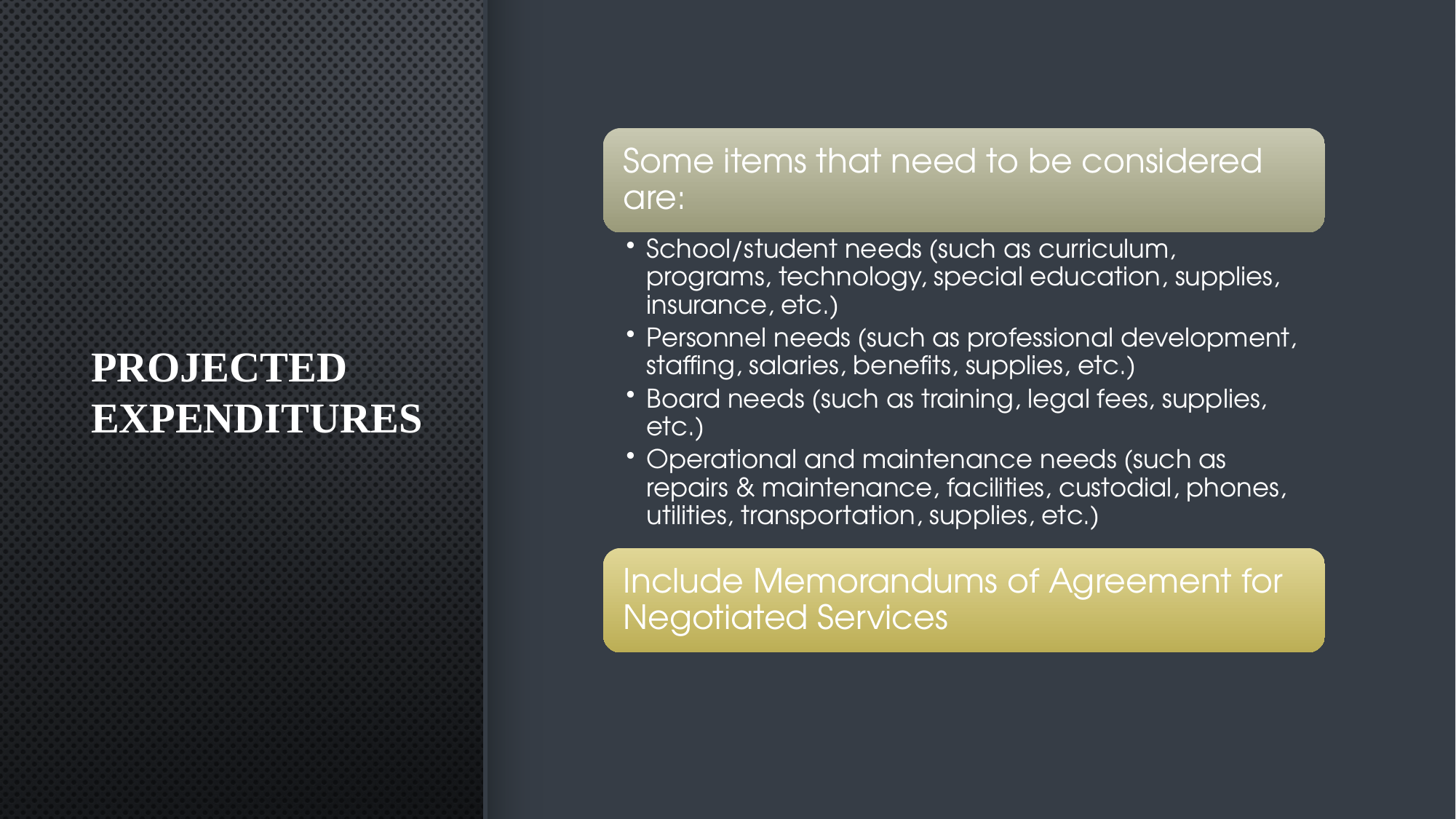

Some items that need to be considered are:
School/student needs (such as curriculum, programs, technology, special education, supplies, insurance, etc.)
Personnel needs (such as professional development, staffing, salaries, benefits, supplies, etc.)
Board needs (such as training, legal fees, supplies, etc.)
Operational and maintenance needs (such as repairs & maintenance, facilities, custodial, phones, utilities, transportation, supplies, etc.)
Include Memorandums of Agreement for Negotiated Services
# Projected Expenditures